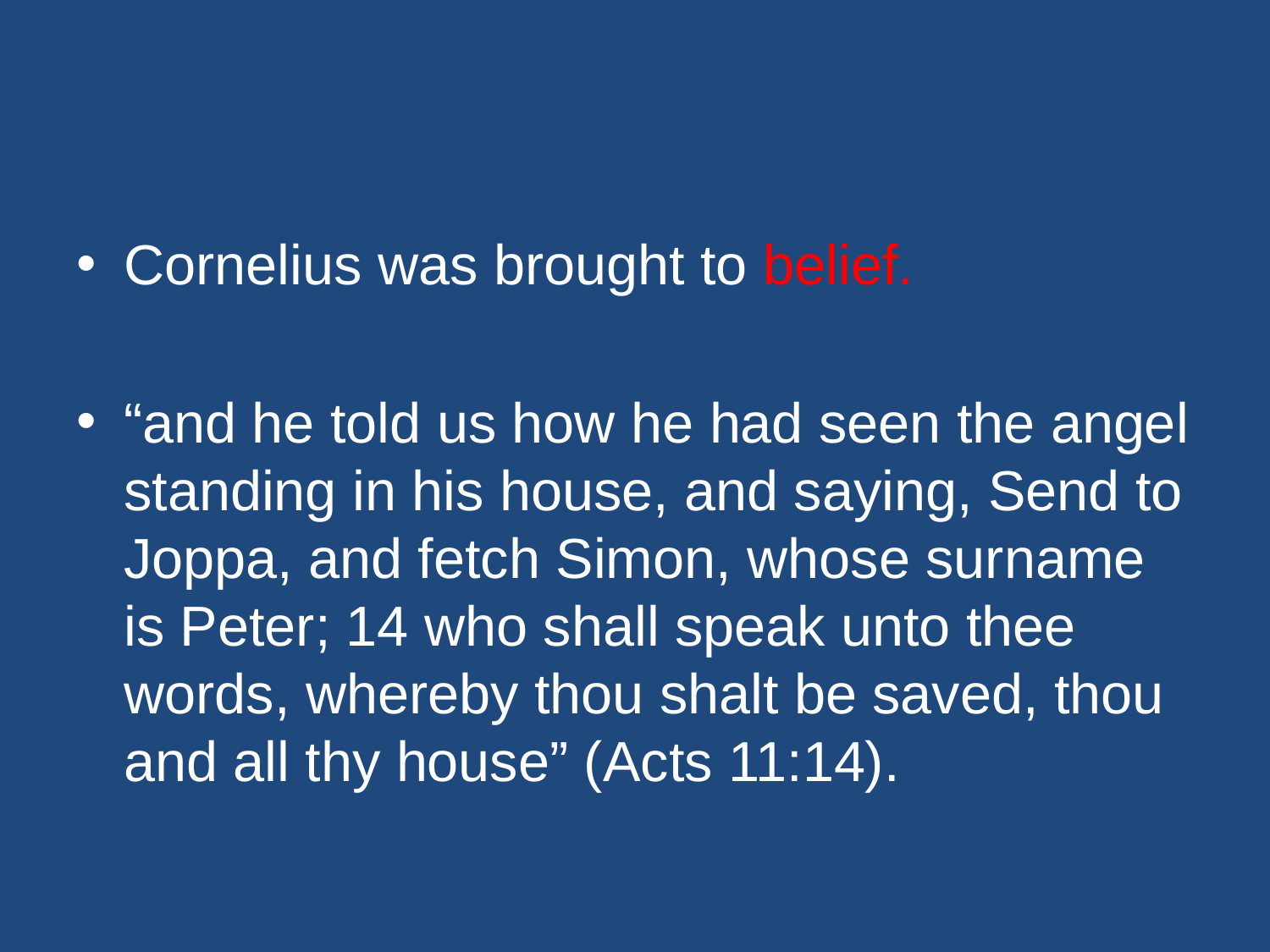

#
Cornelius was brought to belief.

“and he told us how he had seen the angel standing in his house, and saying, Send to Joppa, and fetch Simon, whose surname is Peter; 14 who shall speak unto thee words, whereby thou shalt be saved, thou and all thy house” (Acts 11:14).